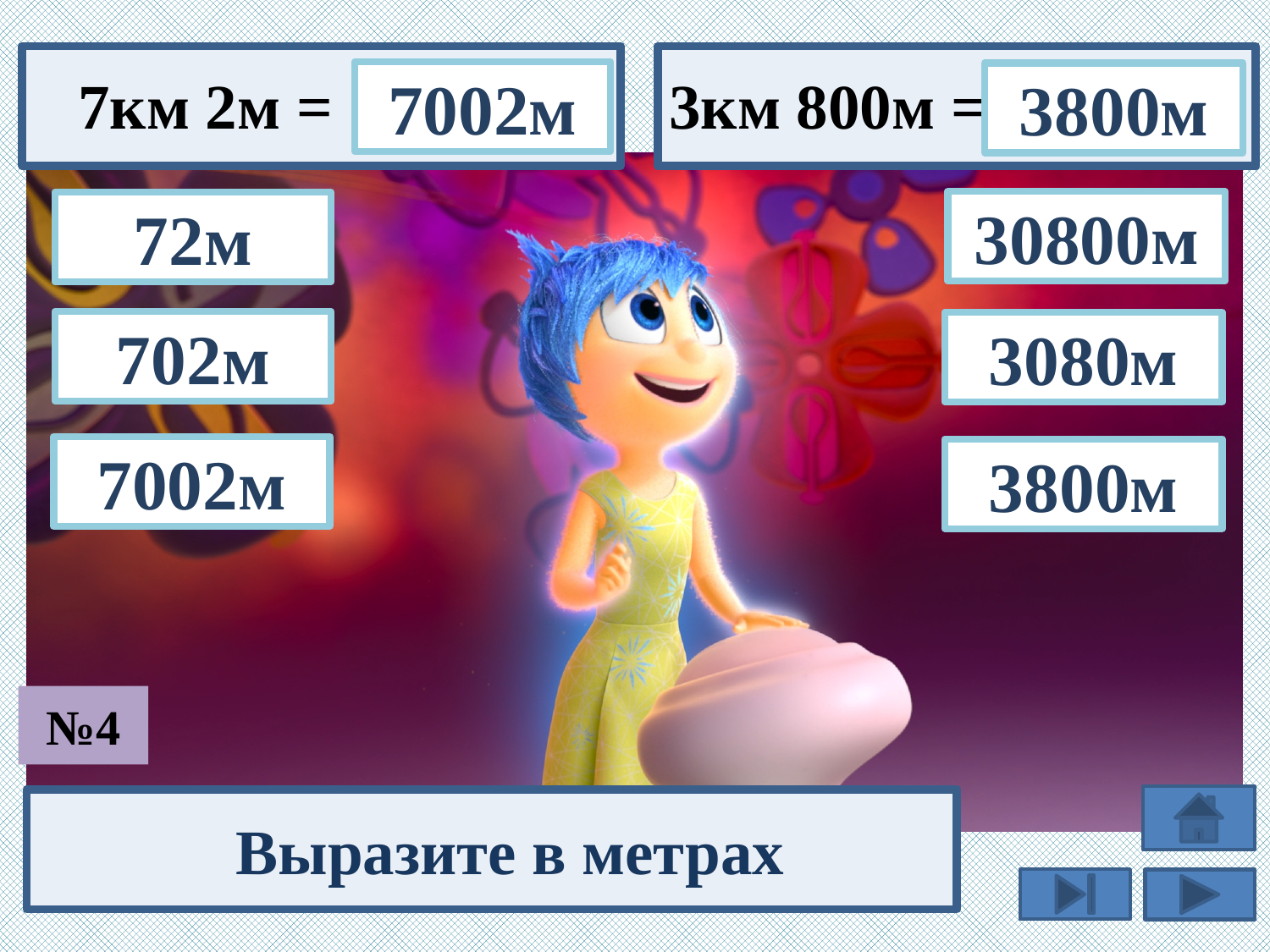

7км 2м =
3км 800м =
7002м
3800м
30800м
72м
702м
3080м
7002м
3800м
№4

Выразите в метрах